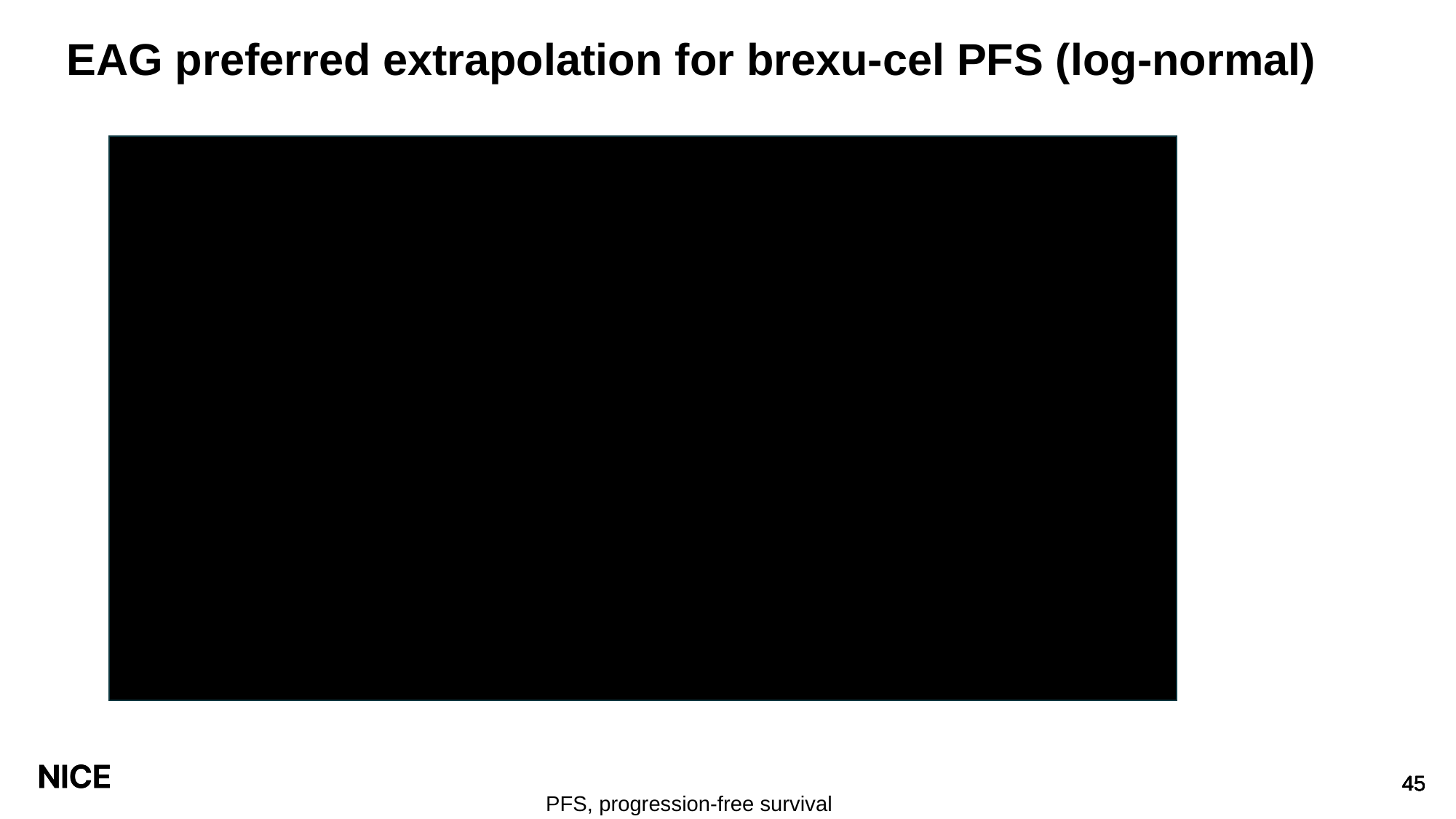

# EAG preferred extrapolation for brexu-cel PFS (log-normal)

PFS, progression-free survival